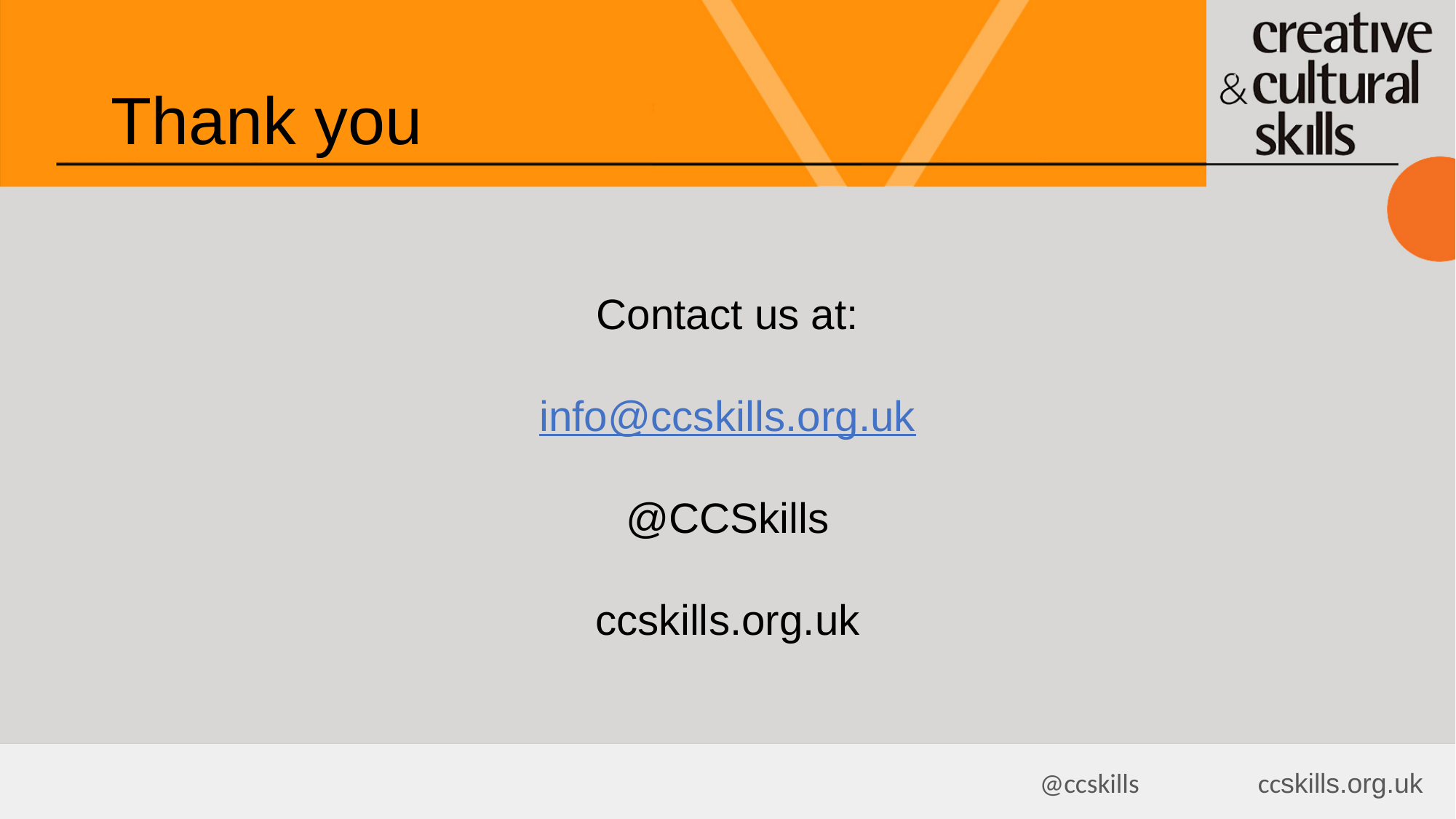

Thank you
Contact us at:
info@ccskills.org.uk
@CCSkills
ccskills.org.uk
@ccskills 		ccskills.org.uk